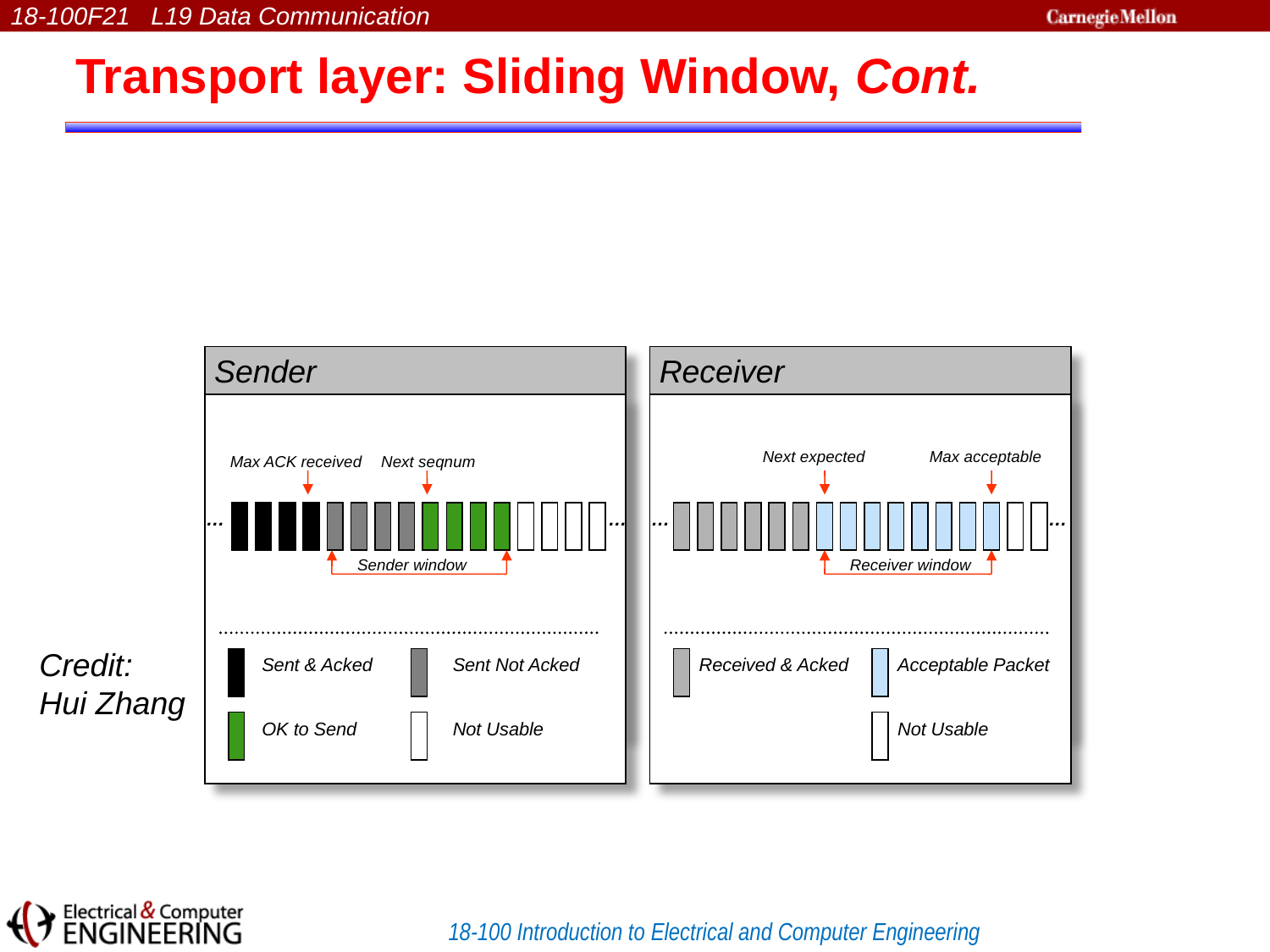

# Transport layer: Sliding Window, Cont.

Sender
Receiver

Next expected
Max acceptable
Max ACK received
Next seqnum

…
…
…
…
Sender window
Receiver window

Credit:
Hui Zhang

Sent & Acked

Sent Not Acked

Received & Acked

Acceptable Packet

OK to Send

Not Usable

Not Usable